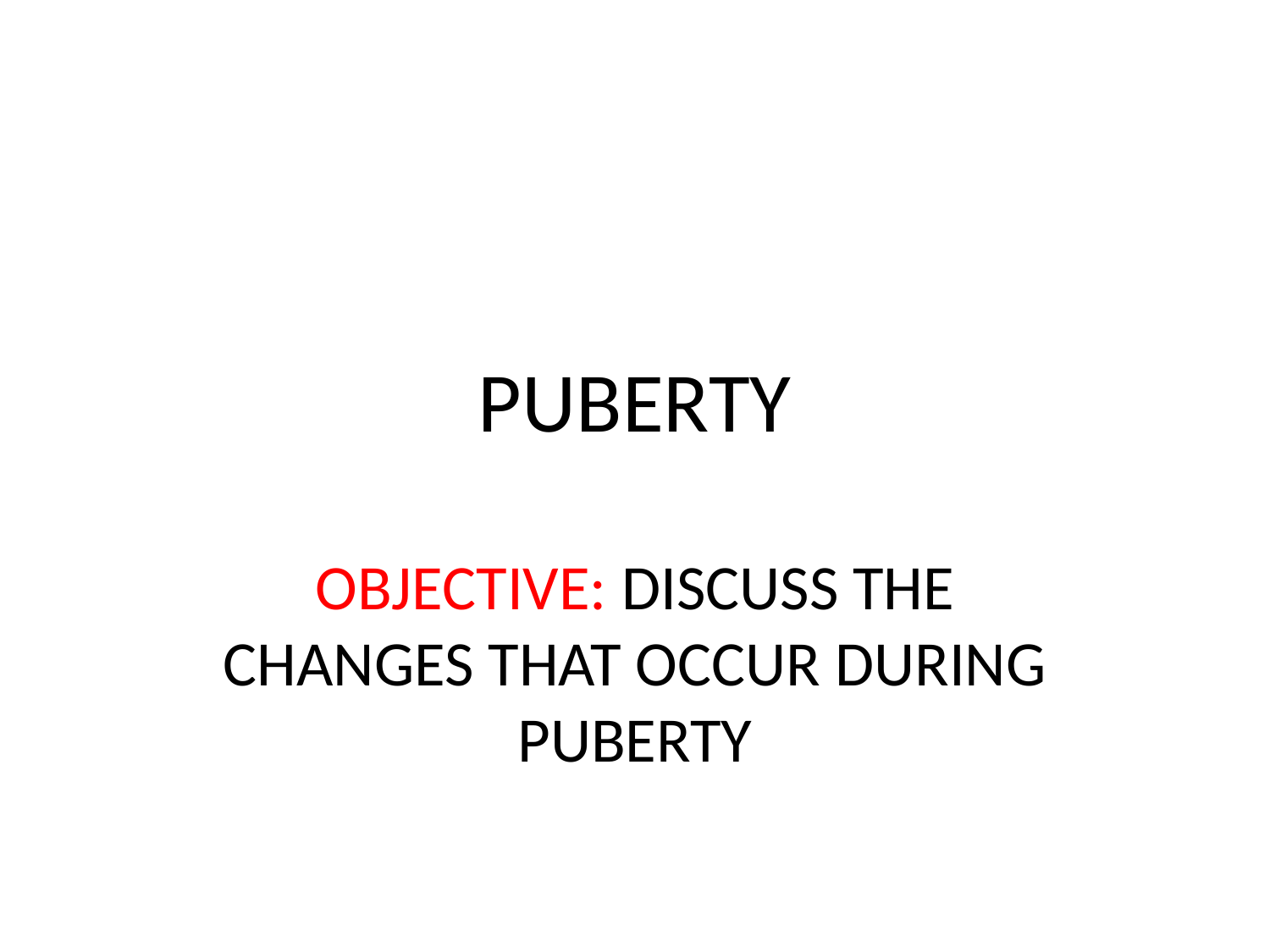

# PUBERTY
OBJECTIVE: DISCUSS THE CHANGES THAT OCCUR DURING PUBERTY